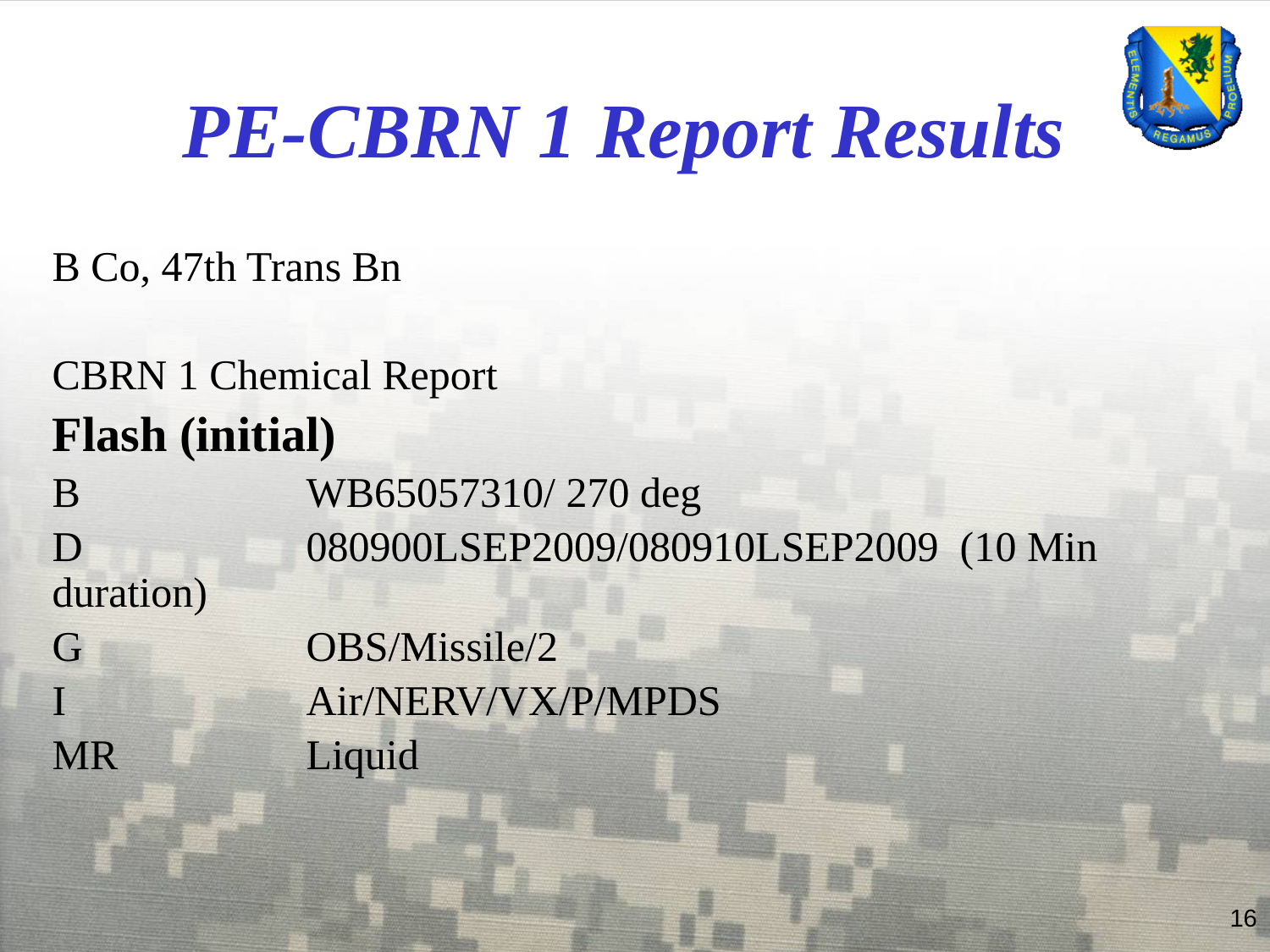

PE-CBRN 1 Report Results

B Co, 47th Trans Bn

CBRN 1 Chemical Report
Flash (initial)
B		WB65057310/ 270 deg
D              	080900LSEP2009/080910LSEP2009  (10 Min duration)
G 		OBS/Missile/2
I                	Air/NERV/VX/P/MPDS
MR		Liquid

16